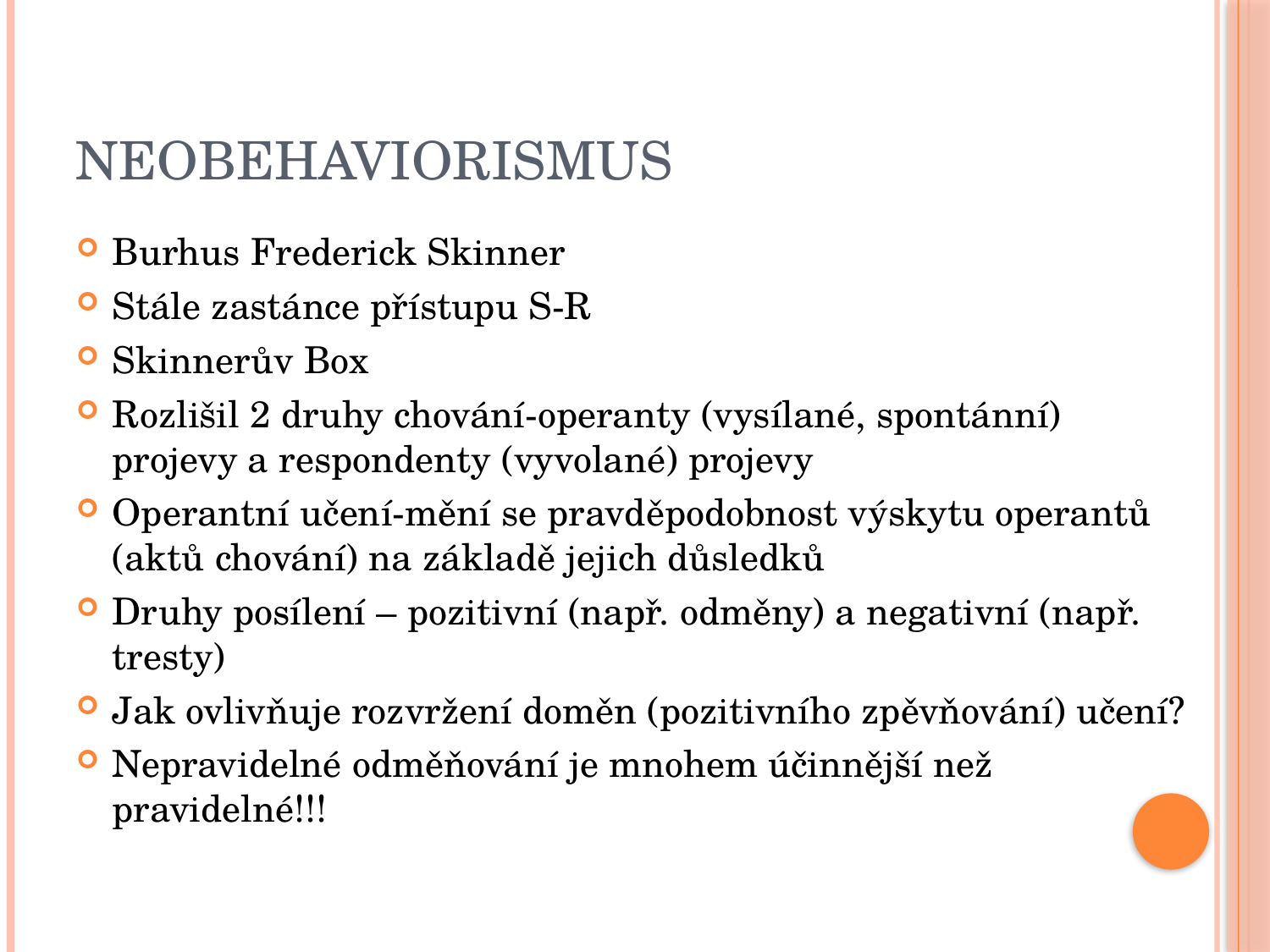

# Neobehaviorismus
Burhus Frederick Skinner
Stále zastánce přístupu S-R
Skinnerův Box
Rozlišil 2 druhy chování-operanty (vysílané, spontánní) projevy a respondenty (vyvolané) projevy
Operantní učení-mění se pravděpodobnost výskytu operantů (aktů chování) na základě jejich důsledků
Druhy posílení – pozitivní (např. odměny) a negativní (např. tresty)
Jak ovlivňuje rozvržení doměn (pozitivního zpěvňování) učení?
Nepravidelné odměňování je mnohem účinnější než pravidelné!!!